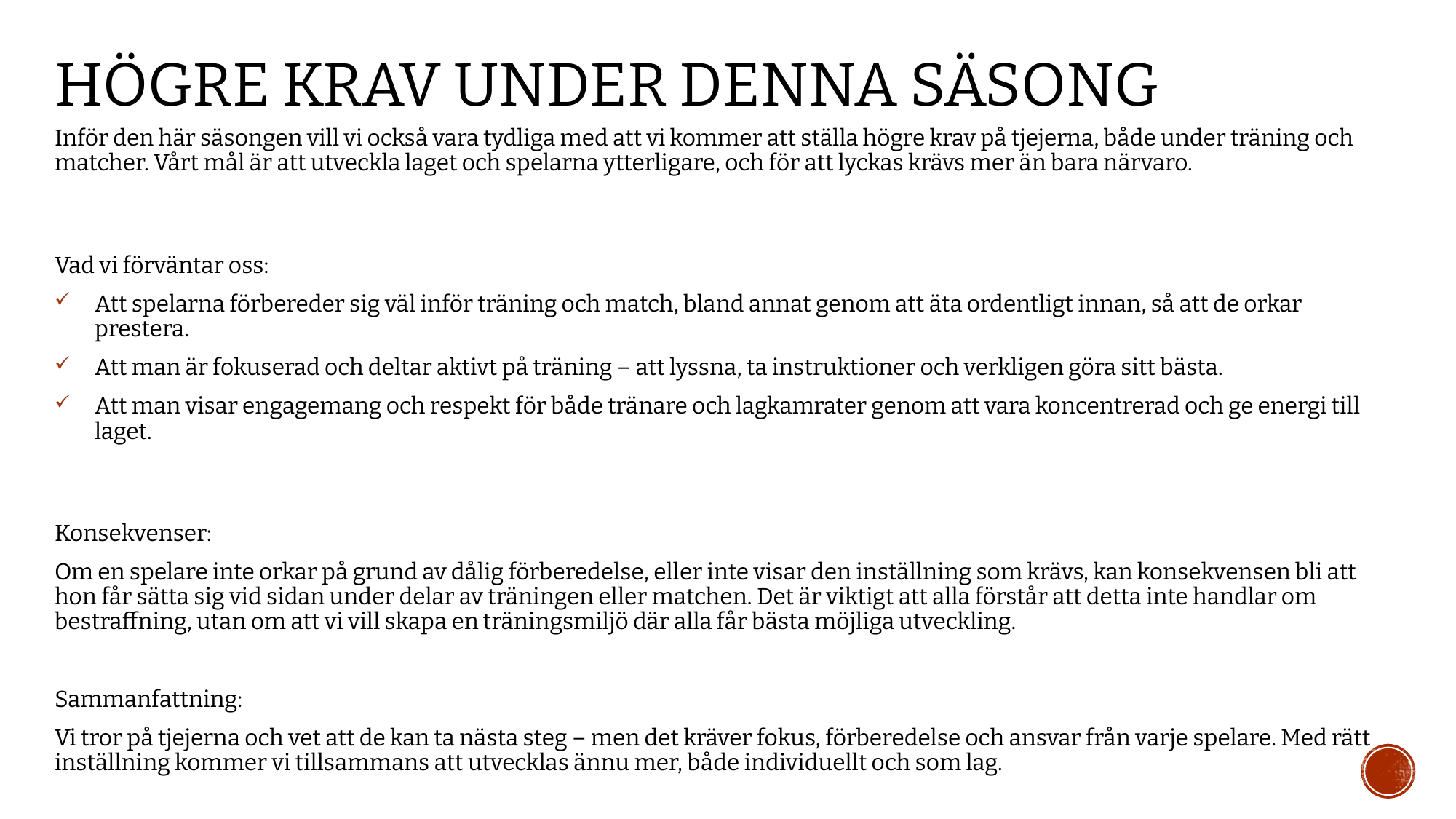

# HÖGRE KRAV UNDER DENNA SÄSONG
Inför den här säsongen vill vi också vara tydliga med att vi kommer att ställa högre krav på tjejerna, både under träning och matcher. Vårt mål är att utveckla laget och spelarna ytterligare, och för att lyckas krävs mer än bara närvaro.

Vad vi förväntar oss:
Att spelarna förbereder sig väl inför träning och match, bland annat genom att äta ordentligt innan, så att de orkar prestera.
Att man är fokuserad och deltar aktivt på träning – att lyssna, ta instruktioner och verkligen göra sitt bästa.
Att man visar engagemang och respekt för både tränare och lagkamrater genom att vara koncentrerad och ge energi till laget.

Konsekvenser:
Om en spelare inte orkar på grund av dålig förberedelse, eller inte visar den inställning som krävs, kan konsekvensen bli att hon får sätta sig vid sidan under delar av träningen eller matchen. Det är viktigt att alla förstår att detta inte handlar om bestraffning, utan om att vi vill skapa en träningsmiljö där alla får bästa möjliga utveckling.

Sammanfattning:
Vi tror på tjejerna och vet att de kan ta nästa steg – men det kräver fokus, förberedelse och ansvar från varje spelare. Med rätt inställning kommer vi tillsammans att utvecklas ännu mer, både individuellt och som lag.